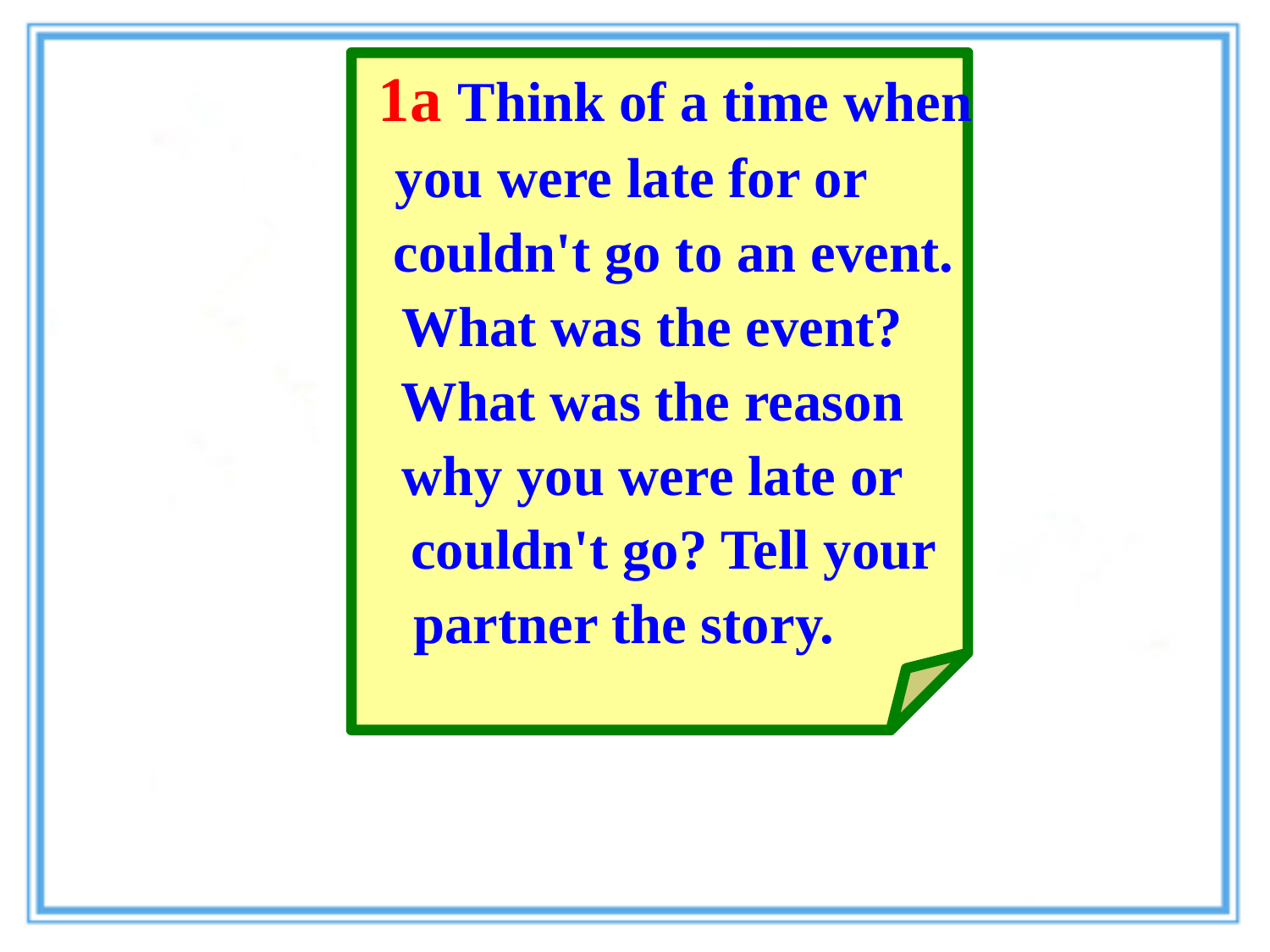

1a Think of a time when
you were late for or
   couldn't go to an event.
What was the event?
What was the reason
why you were late or
   couldn't go? Tell your
partner the story.